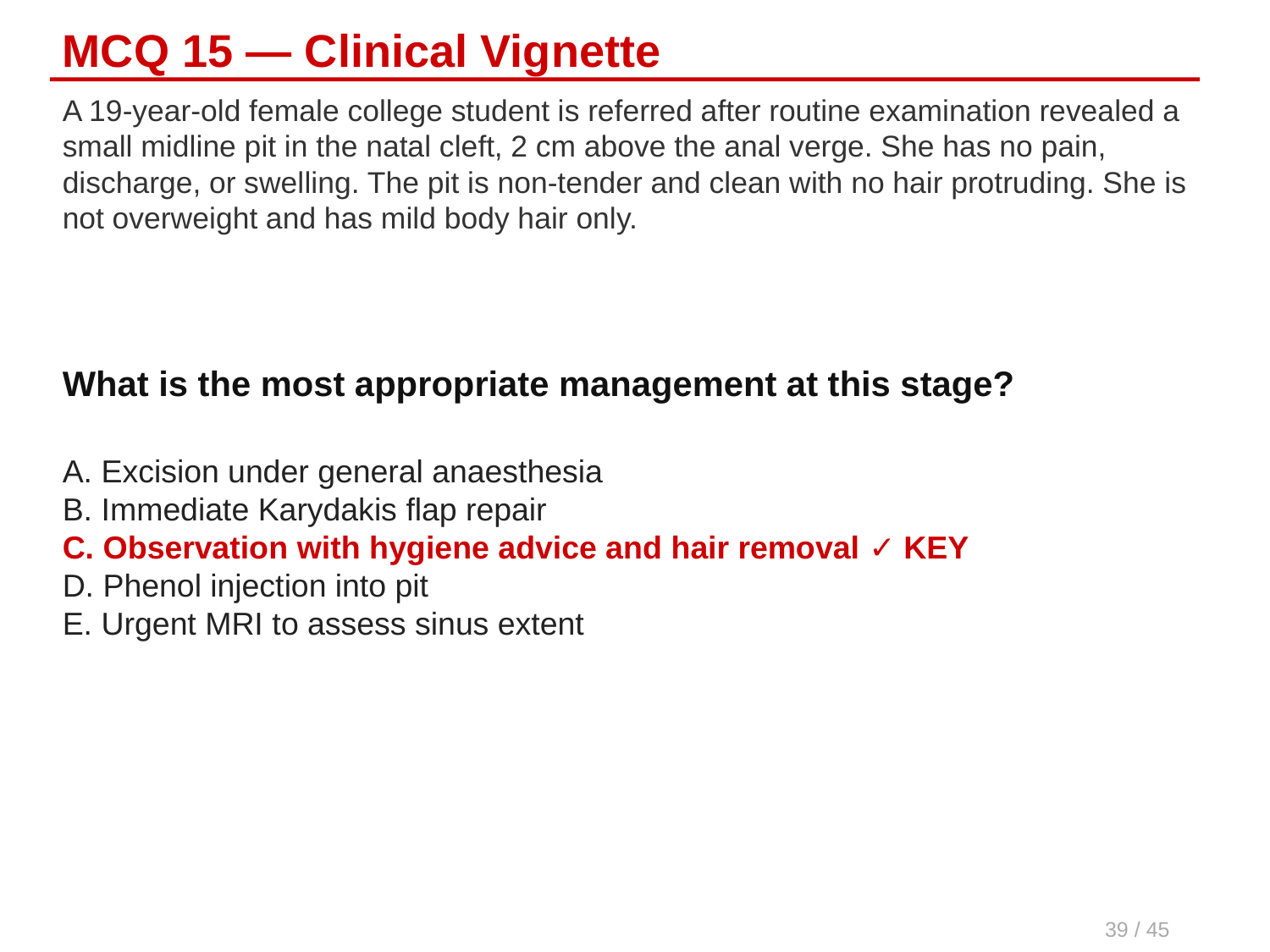

MCQ 15 — Clinical Vignette

A 19-year-old female college student is referred after routine examination revealed a small midline pit in the natal cleft, 2 cm above the anal verge. She has no pain, discharge, or swelling. The pit is non-tender and clean with no hair protruding. She is not overweight and has mild body hair only.
What is the most appropriate management at this stage?
A. Excision under general anaesthesia
B. Immediate Karydakis flap repair
C. Observation with hygiene advice and hair removal ✓ KEY
D. Phenol injection into pit
E. Urgent MRI to assess sinus extent
39 / 45